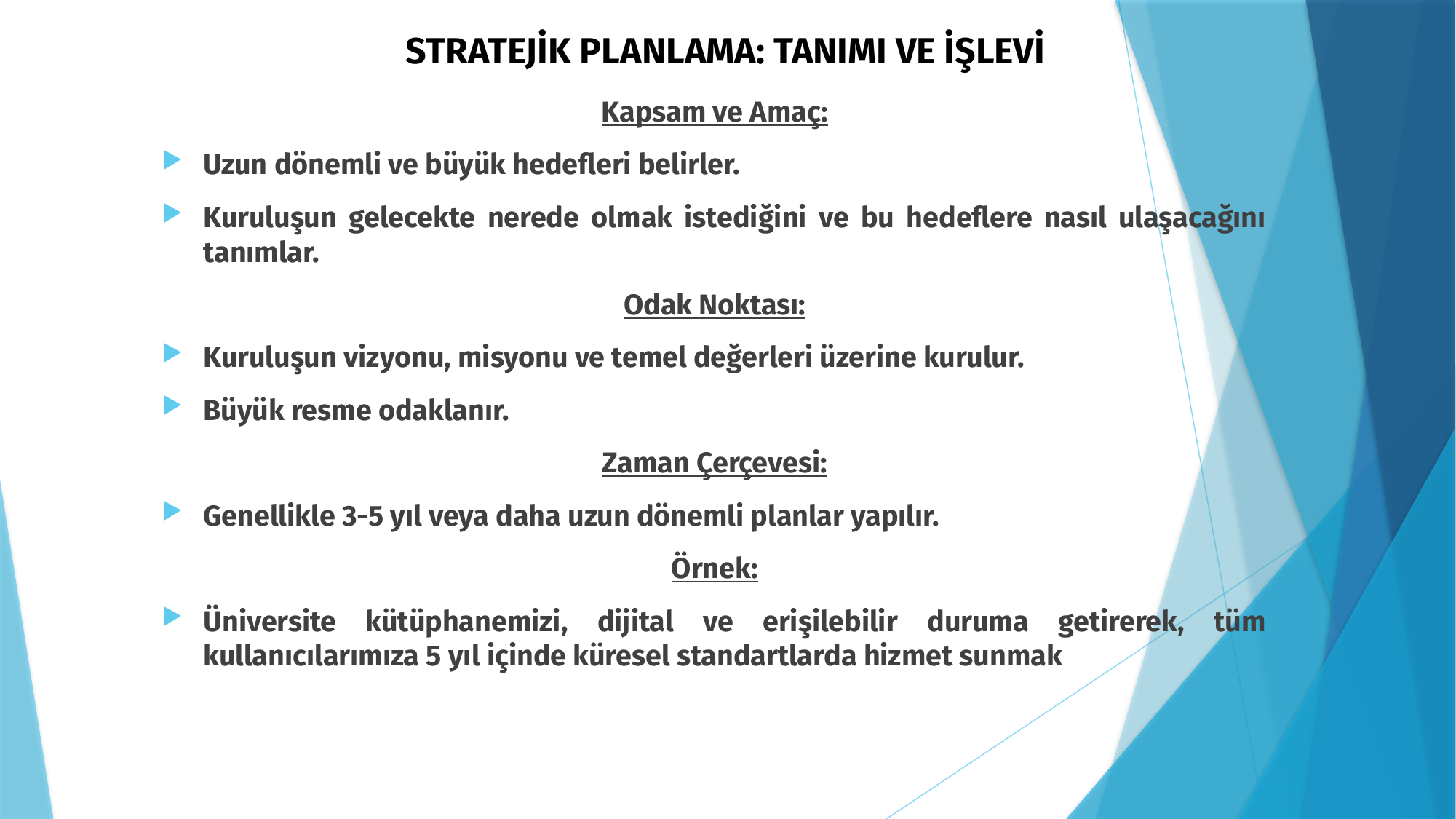

# STRATEJİK PLANLAMA: TANIMI VE İŞLEVİ
Kapsam ve Amaç:
Uzun dönemli ve büyük hedefleri belirler.
Kuruluşun gelecekte nerede olmak istediğini ve bu hedeflere nasıl ulaşacağını tanımlar.
Odak Noktası:
Kuruluşun vizyonu, misyonu ve temel değerleri üzerine kurulur.
Büyük resme odaklanır.
Zaman Çerçevesi:
Genellikle 3-5 yıl veya daha uzun dönemli planlar yapılır.
Örnek:
Üniversite kütüphanemizi, dijital ve erişilebilir duruma getirerek, tüm kullanıcılarımıza 5 yıl içinde küresel standartlarda hizmet sunmak